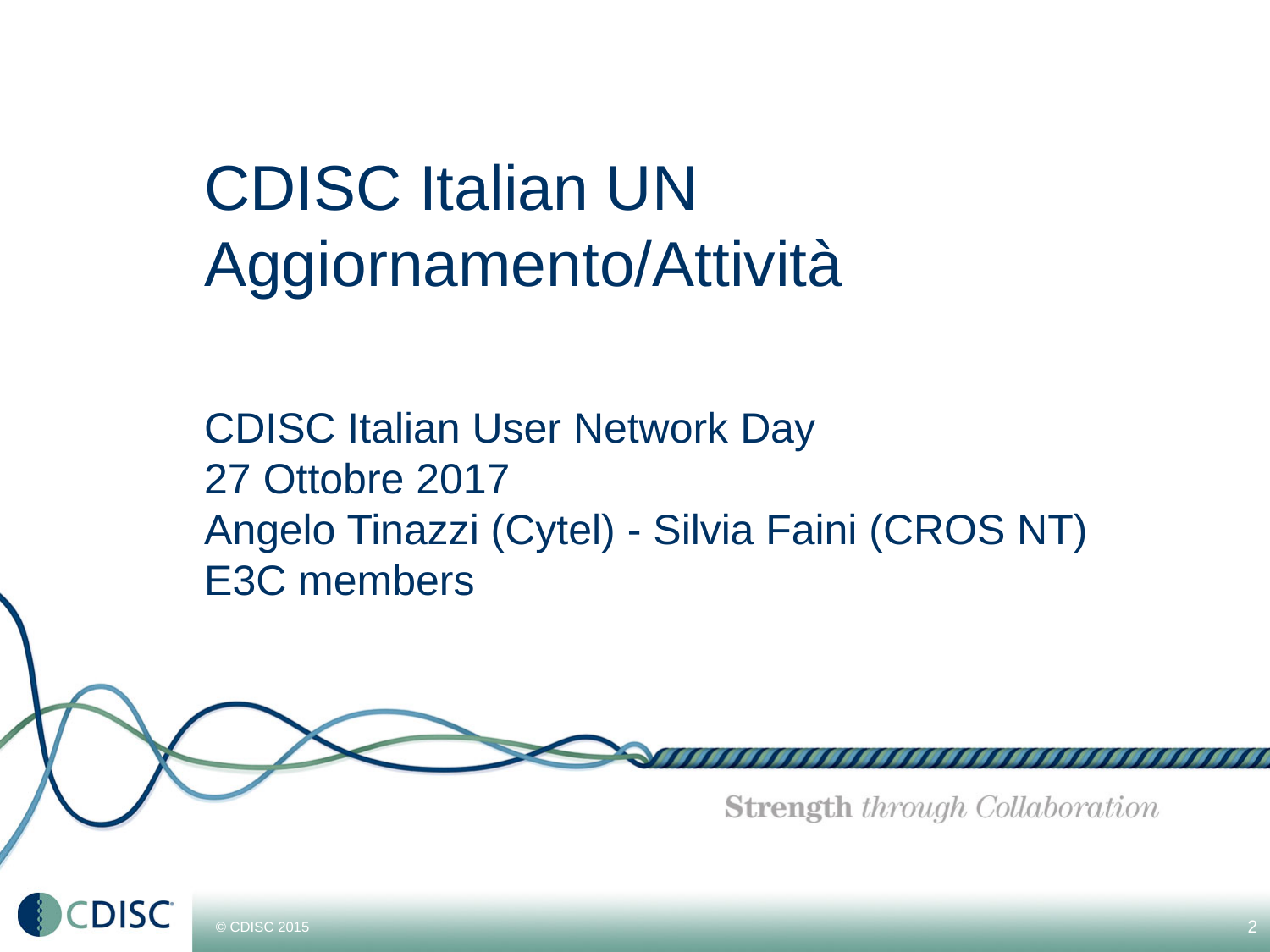

# CDISC Italian UN Aggiornamento/Attività CDISC Italian User Network Day 27 Ottobre 2017 Angelo Tinazzi (Cytel) - Silvia Faini (CROS NT) E3C members
2